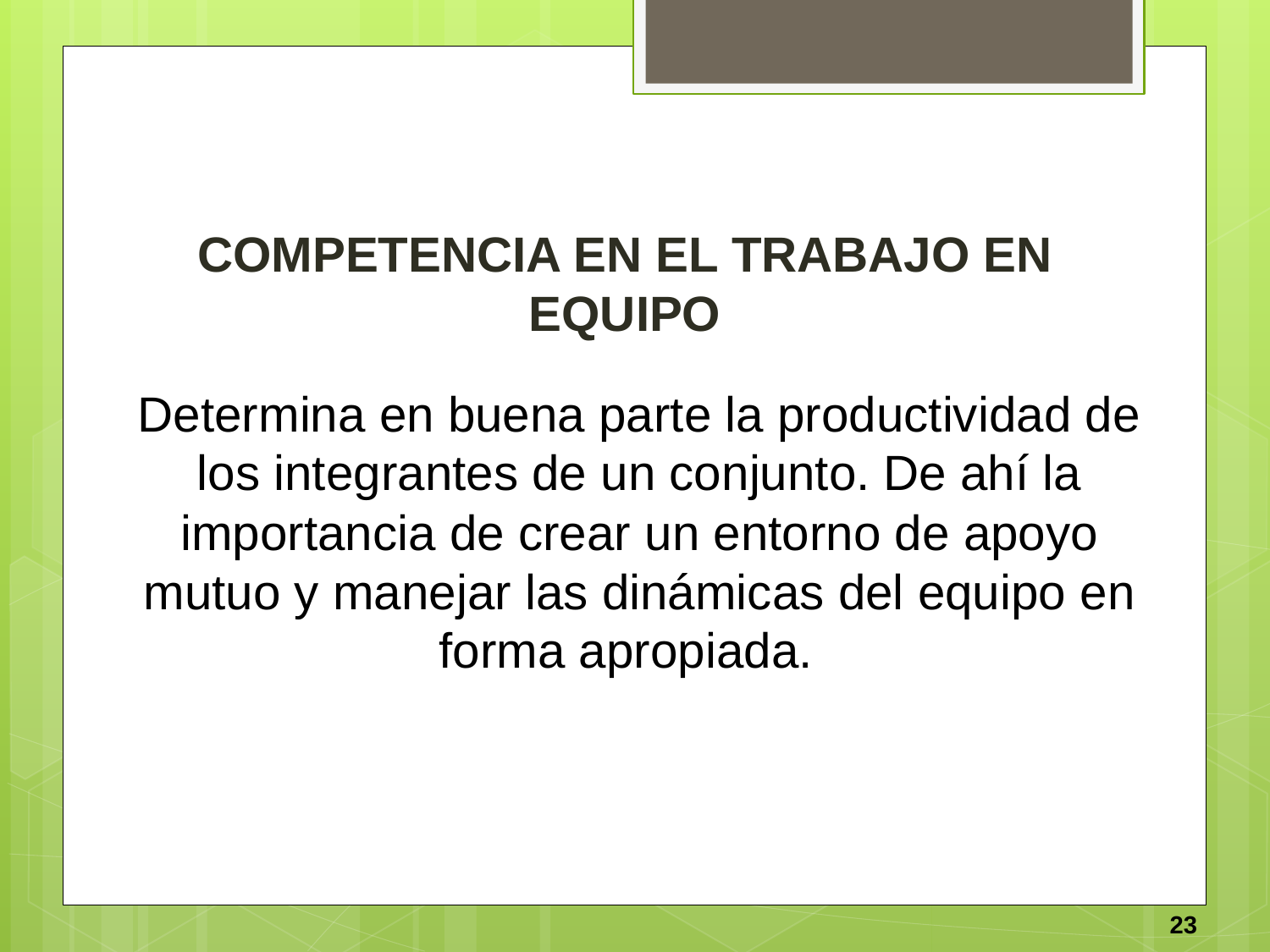

COMPETENCIA EN EL TRABAJO EN EQUIPO

Determina en buena parte la productividad de los integrantes de un conjunto. De ahí la importancia de crear un entorno de apoyo mutuo y manejar las dinámicas del equipo en forma apropiada.
23